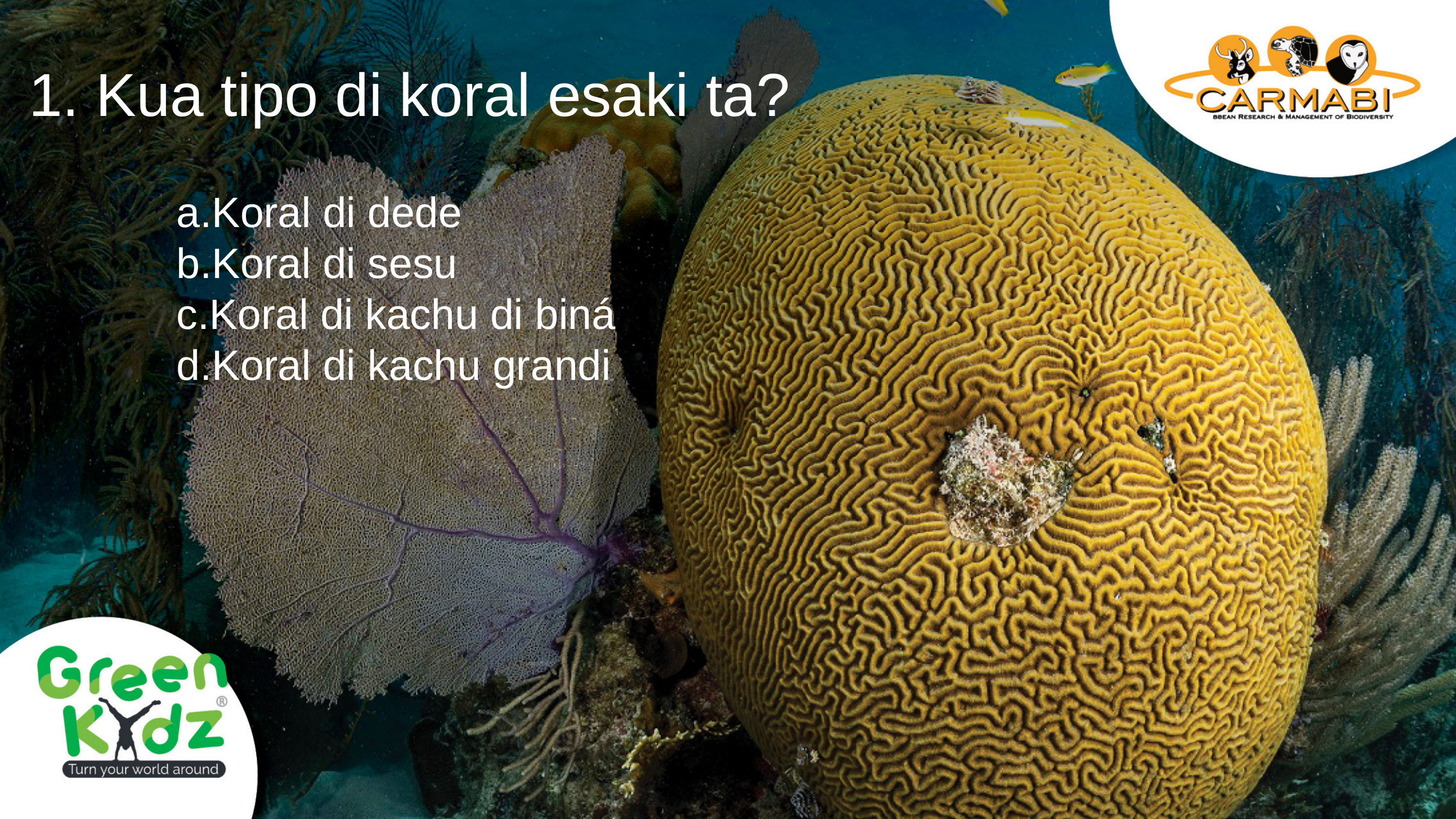

1. Kua tipo di koral esaki ta?
Koral di dede
Koral di sesu
Koral di kachu di biná
Koral di kachu grandi